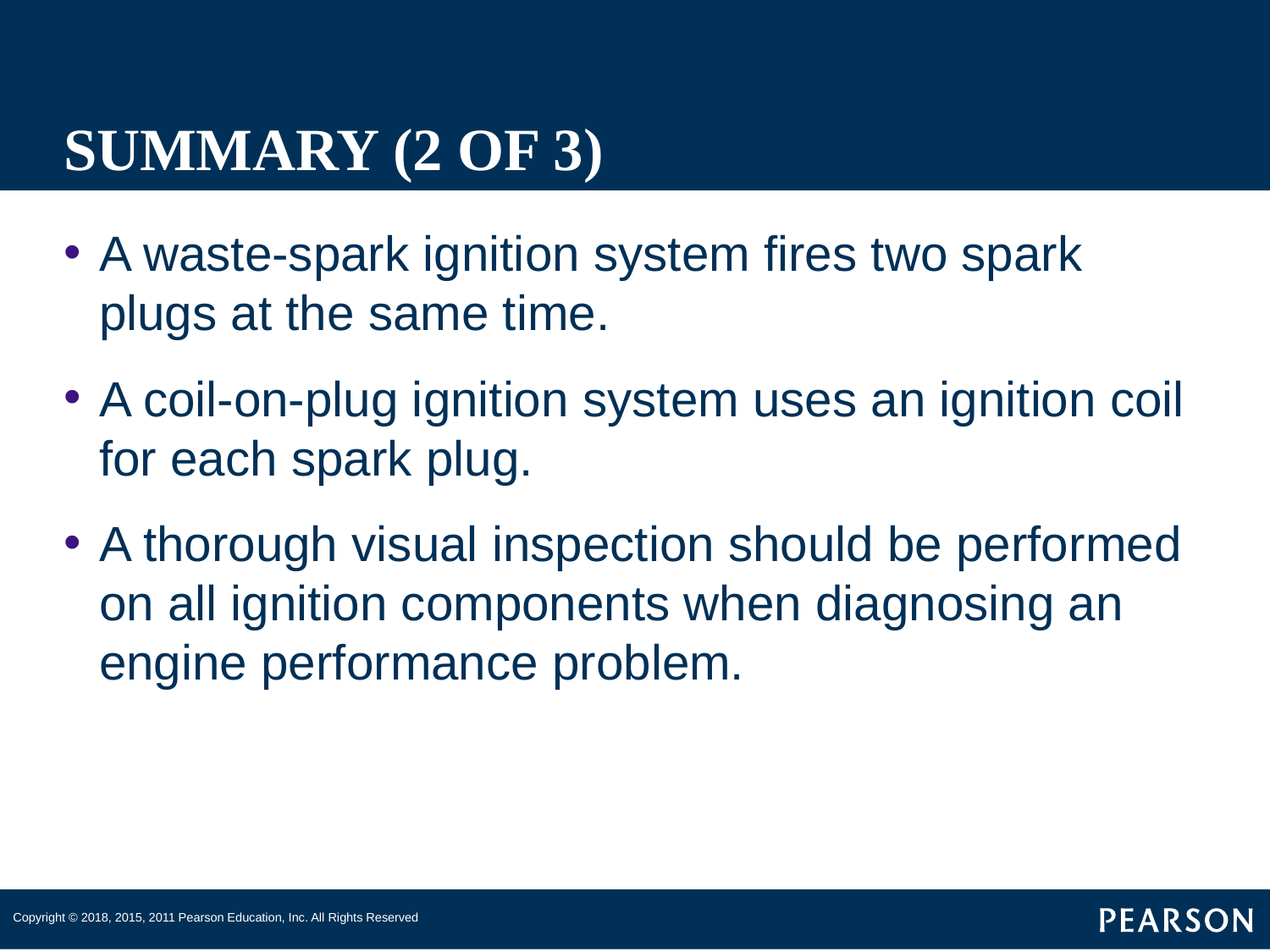

# SUMMARY (2 OF 3)
A waste-spark ignition system fires two spark plugs at the same time.
A coil-on-plug ignition system uses an ignition coil for each spark plug.
A thorough visual inspection should be performed on all ignition components when diagnosing an engine performance problem.